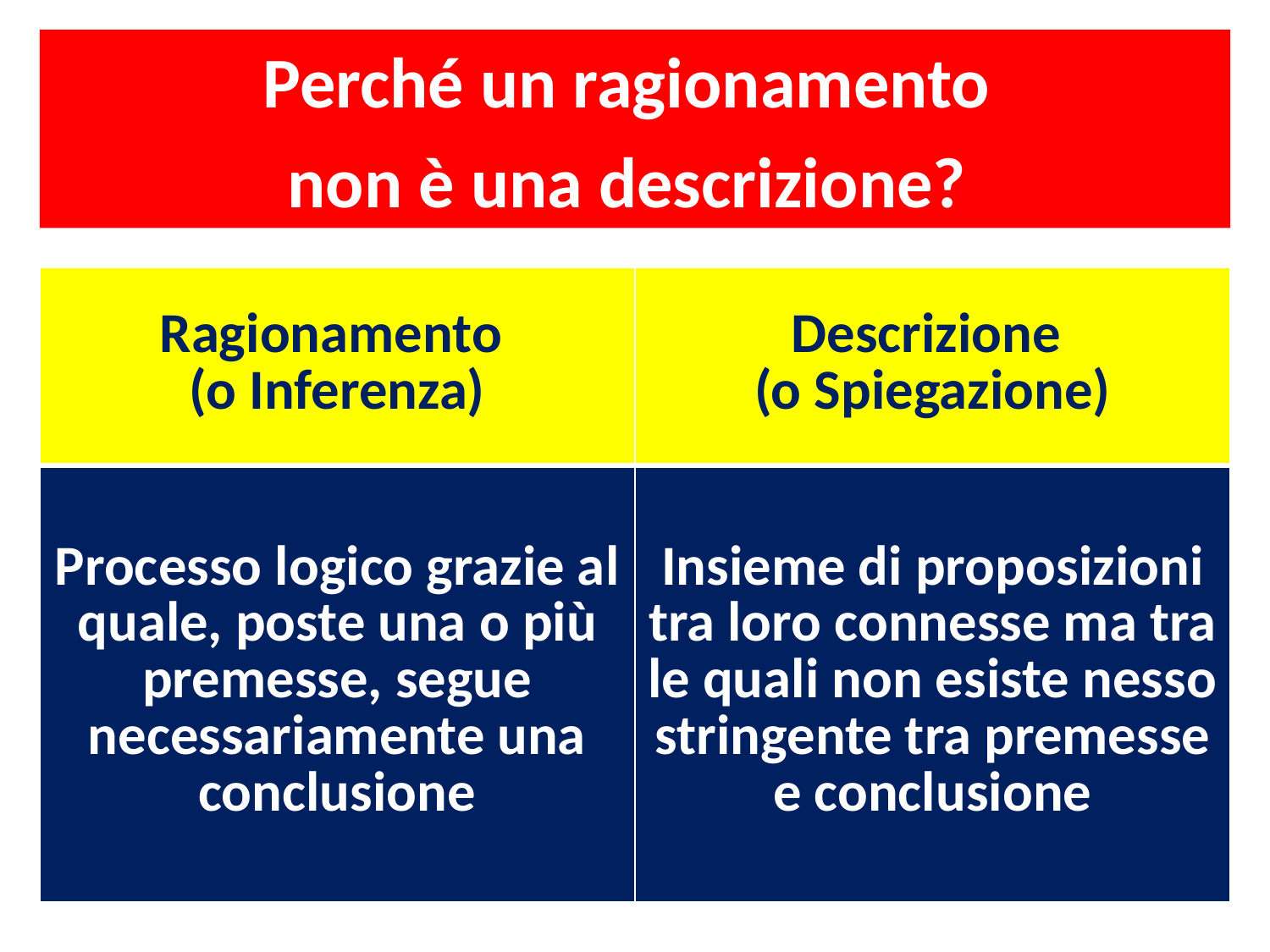

Perché un ragionamento
non è una descrizione?
| Ragionamento (o Inferenza) | Descrizione (o Spiegazione) |
| --- | --- |
| Processo logico grazie al quale, poste una o più premesse, segue necessariamente una conclusione | Insieme di proposizioni tra loro connesse ma tra le quali non esiste nesso stringente tra premesse e conclusione |